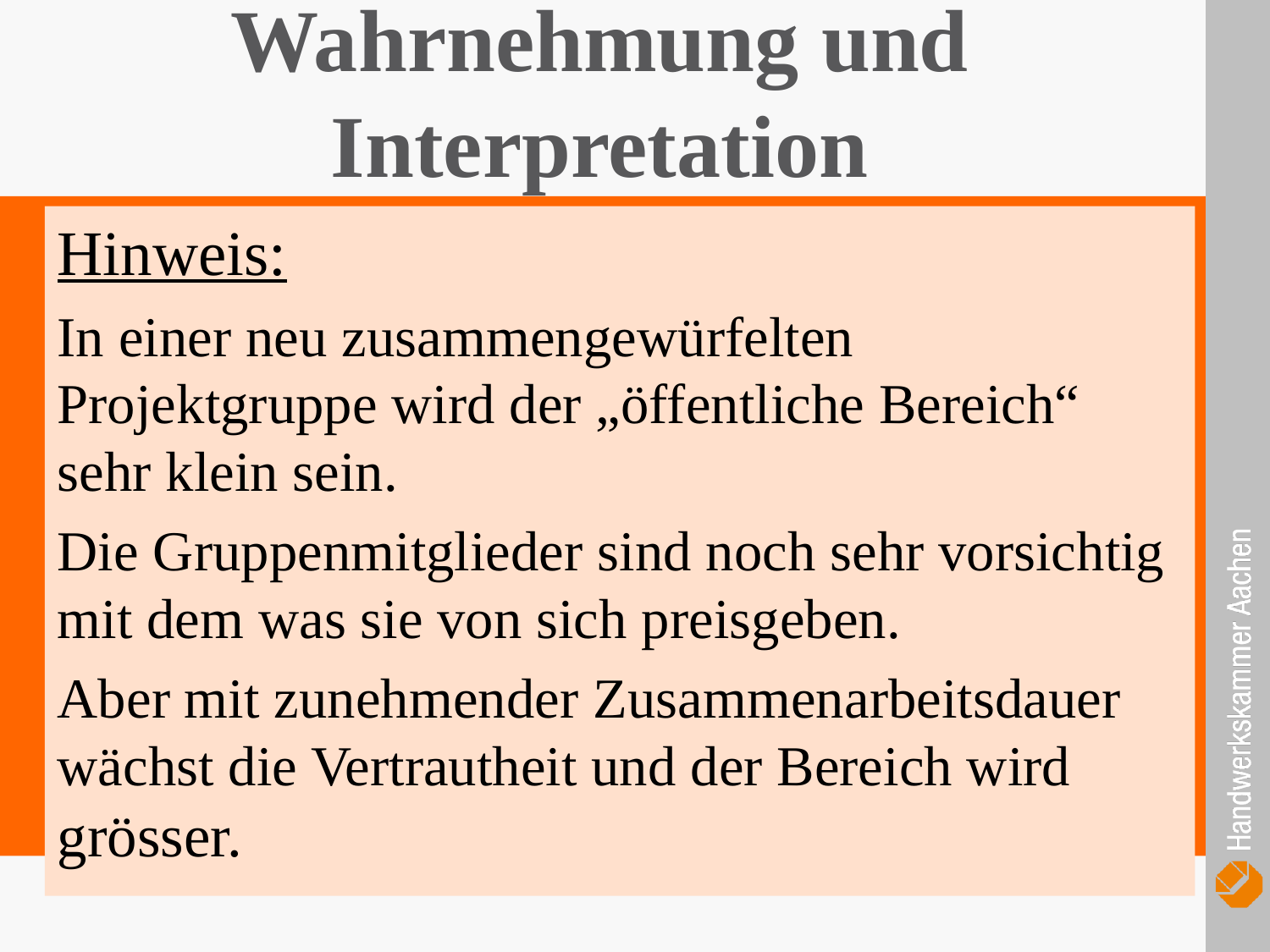

Wahrnehmung und Interpretation
Hinweis:
In einer neu zusammengewürfelten Projektgruppe wird der „öffentliche Bereich“ sehr klein sein.
Die Gruppenmitglieder sind noch sehr vorsichtig mit dem was sie von sich preisgeben.
Aber mit zunehmender Zusammenarbeitsdauer wächst die Vertrautheit und der Bereich wird grösser.